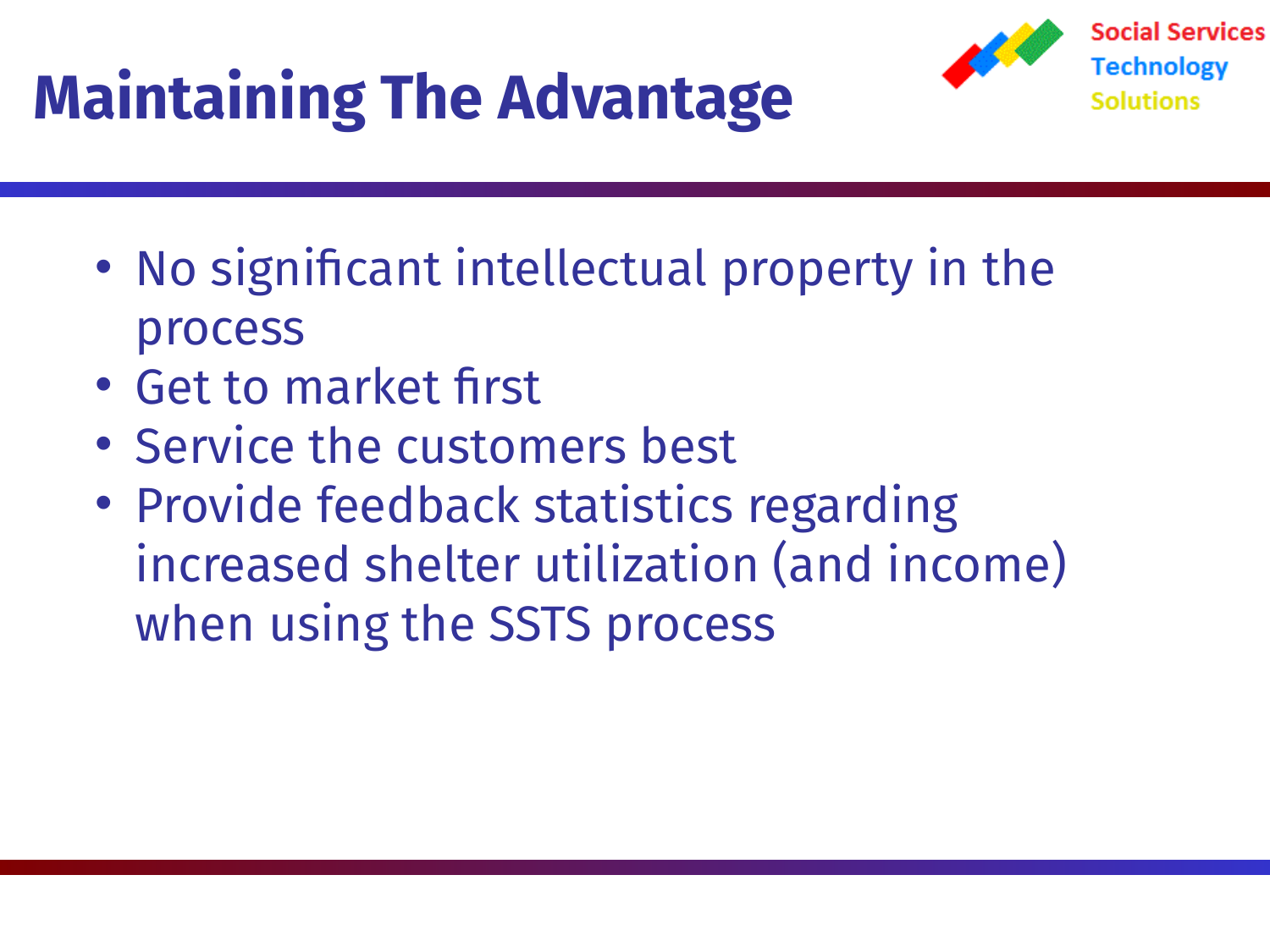

Maintaining The Advantage
No significant intellectual property in the process
Get to market first
Service the customers best
Provide feedback statistics regarding increased shelter utilization (and income) when using the SSTS process